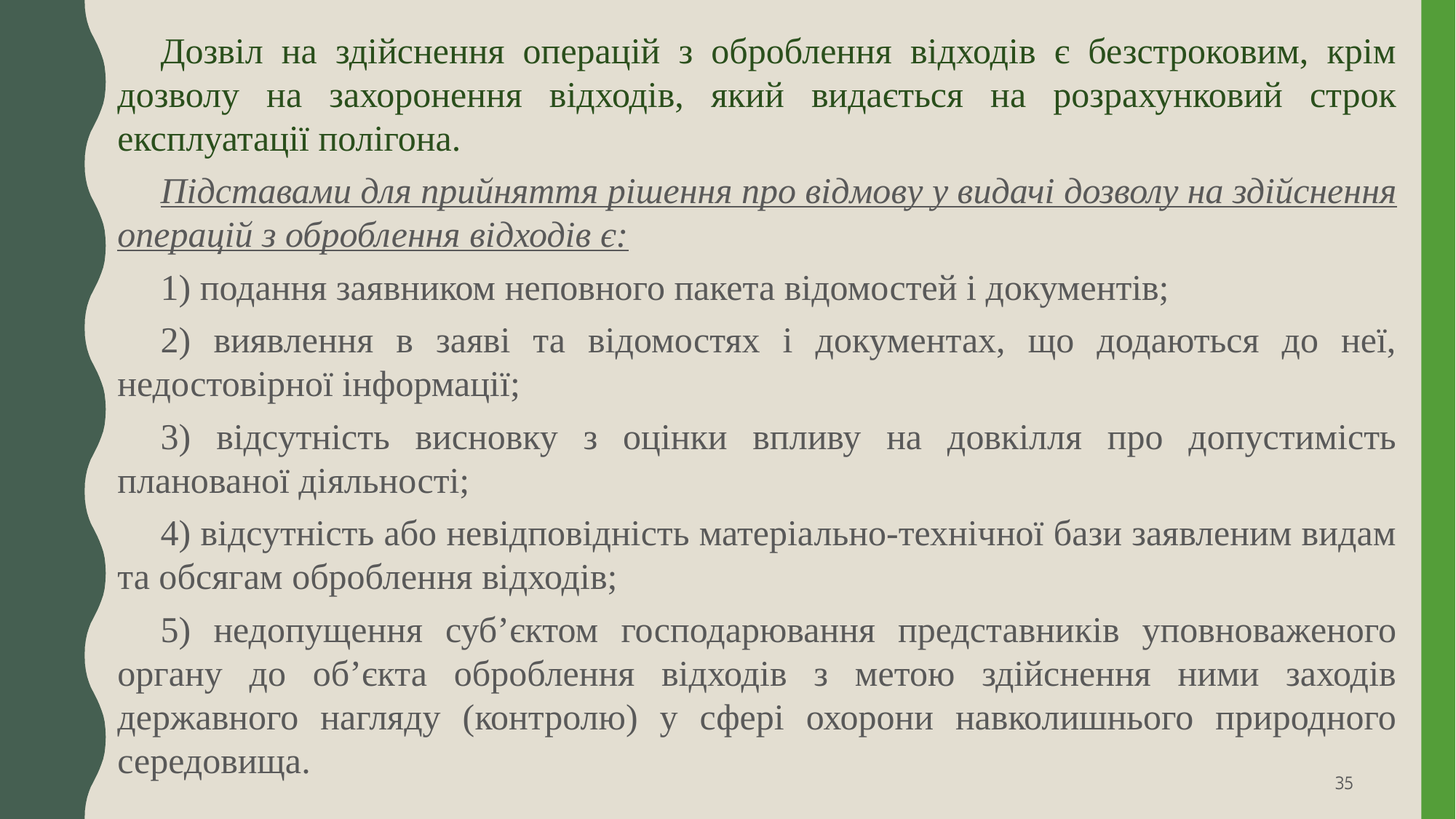

Дозвіл на здійснення операцій з оброблення відходів є безстроковим, крім дозволу на захоронення відходів, який видається на розрахунковий строк експлуатації полігона.
Підставами для прийняття рішення про відмову у видачі дозволу на здійснення операцій з оброблення відходів є:
1) подання заявником неповного пакета відомостей і документів;
2) виявлення в заяві та відомостях і документах, що додаються до неї, недостовірної інформації;
3) відсутність висновку з оцінки впливу на довкілля про допустимість планованої діяльності;
4) відсутність або невідповідність матеріально-технічної бази заявленим видам та обсягам оброблення відходів;
5) недопущення суб’єктом господарювання представників уповноваженого органу до об’єкта оброблення відходів з метою здійснення ними заходів державного нагляду (контролю) у сфері охорони навколишнього природного середовища.
35